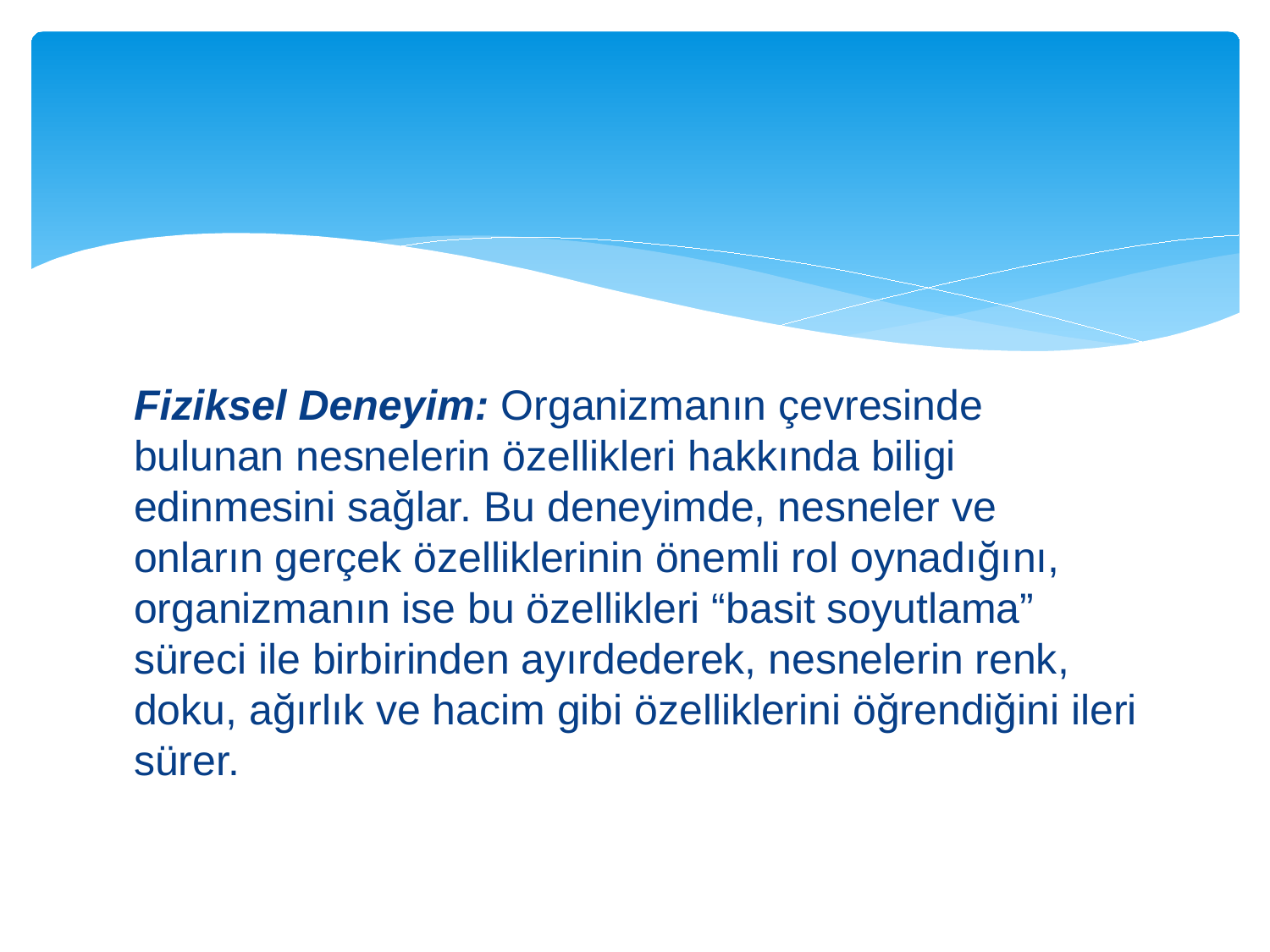

#
Fiziksel Deneyim: Organizmanın çevresinde bulunan nesnelerin özellikleri hakkında biligi edinmesini sağlar. Bu deneyimde, nesneler ve onların gerçek özelliklerinin önemli rol oynadığını, organizmanın ise bu özellikleri “basit soyutlama” süreci ile birbirinden ayırdederek, nesnelerin renk, doku, ağırlık ve hacim gibi özelliklerini öğrendiğini ileri sürer.